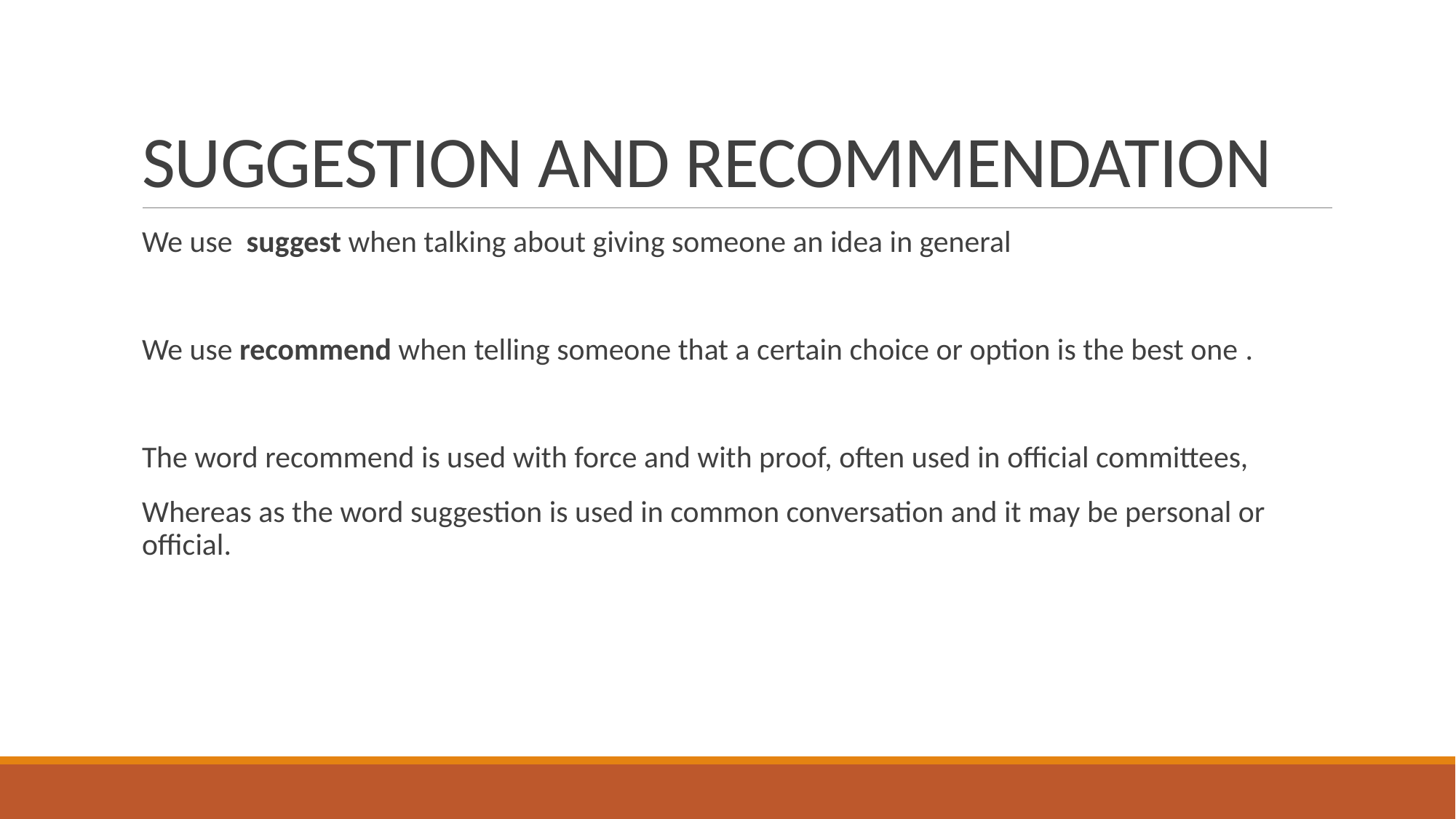

# SUGGESTION AND RECOMMENDATION
We use  suggest when talking about giving someone an idea in general

We use recommend when telling someone that a certain choice or option is the best one .

The word recommend is used with force and with proof, often used in official committees,
Whereas as the word suggestion is used in common conversation and it may be personal or official.